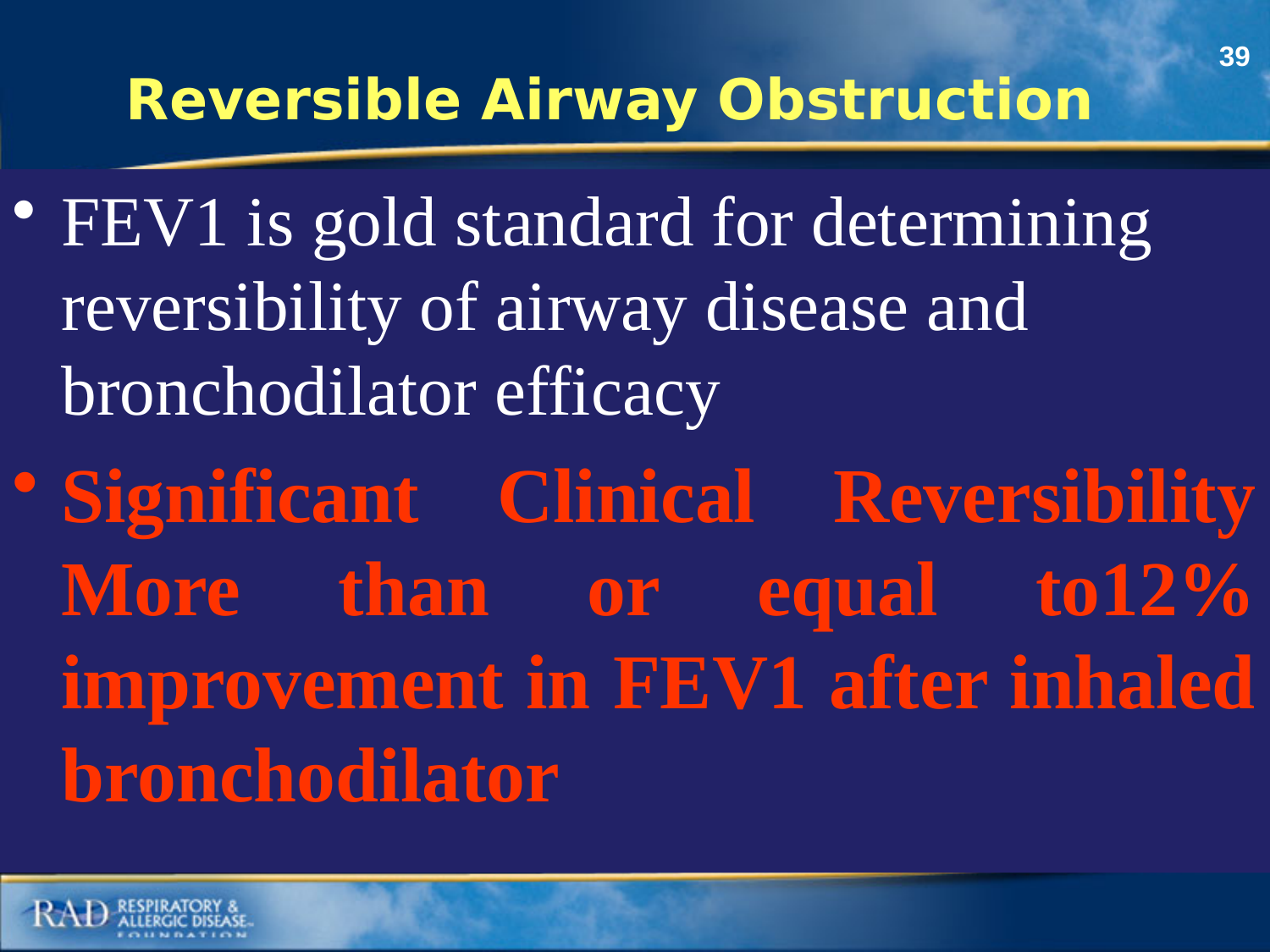

Reversible Airway Obstruction
FEV1 is gold standard for determining reversibility of airway disease and bronchodilator efficacy
Significant Clinical Reversibility More than or equal to12% improvement in FEV1 after inhaled bronchodilator